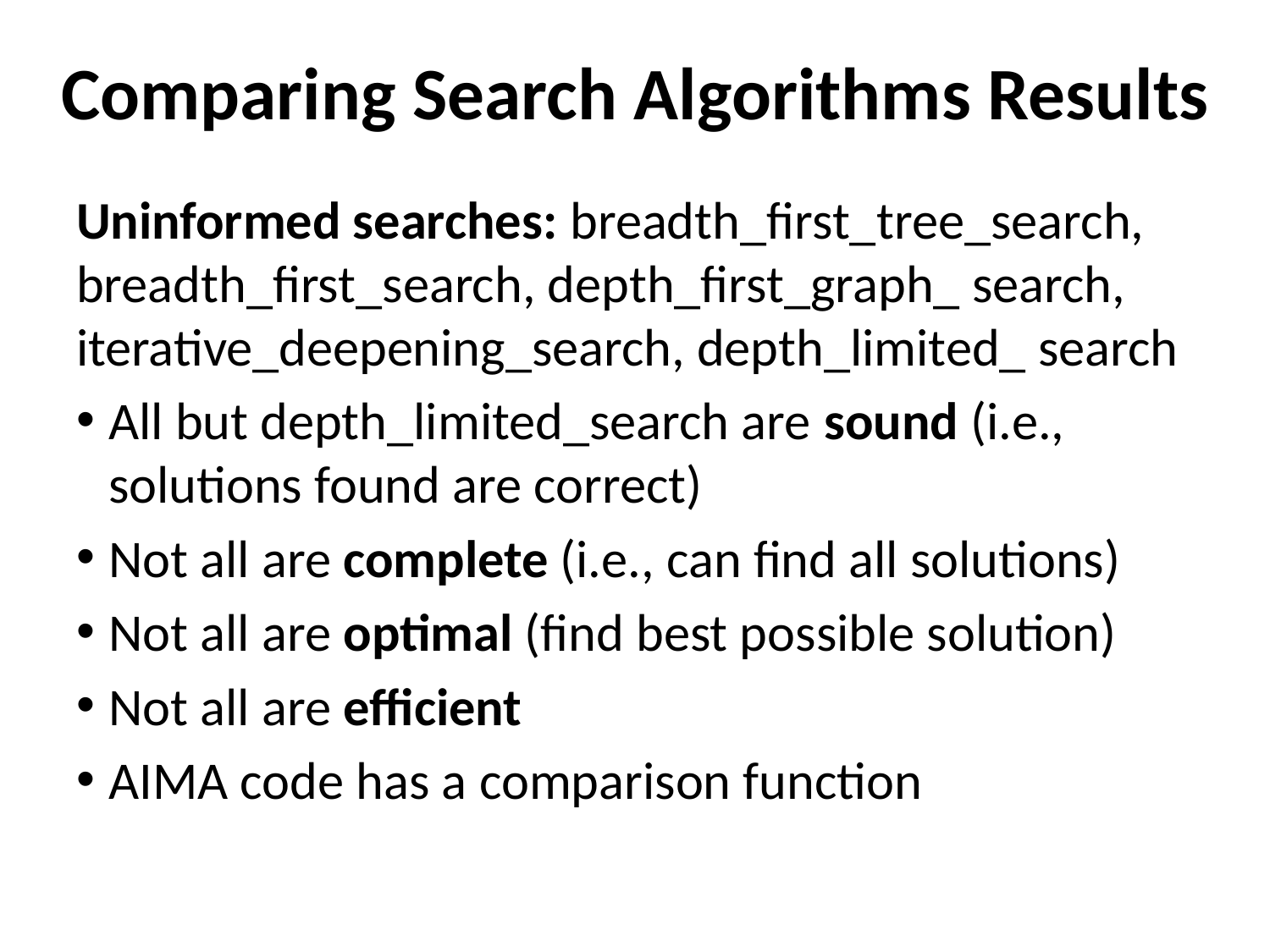

# Comparing Search Algorithms Results
Uninformed searches: breadth_first_tree_search, breadth_first_search, depth_first_graph_ search, iterative_deepening_search, depth_limited_ search
All but depth_limited_search are sound (i.e., solutions found are correct)
Not all are complete (i.e., can find all solutions)
Not all are optimal (find best possible solution)
Not all are efficient
AIMA code has a comparison function